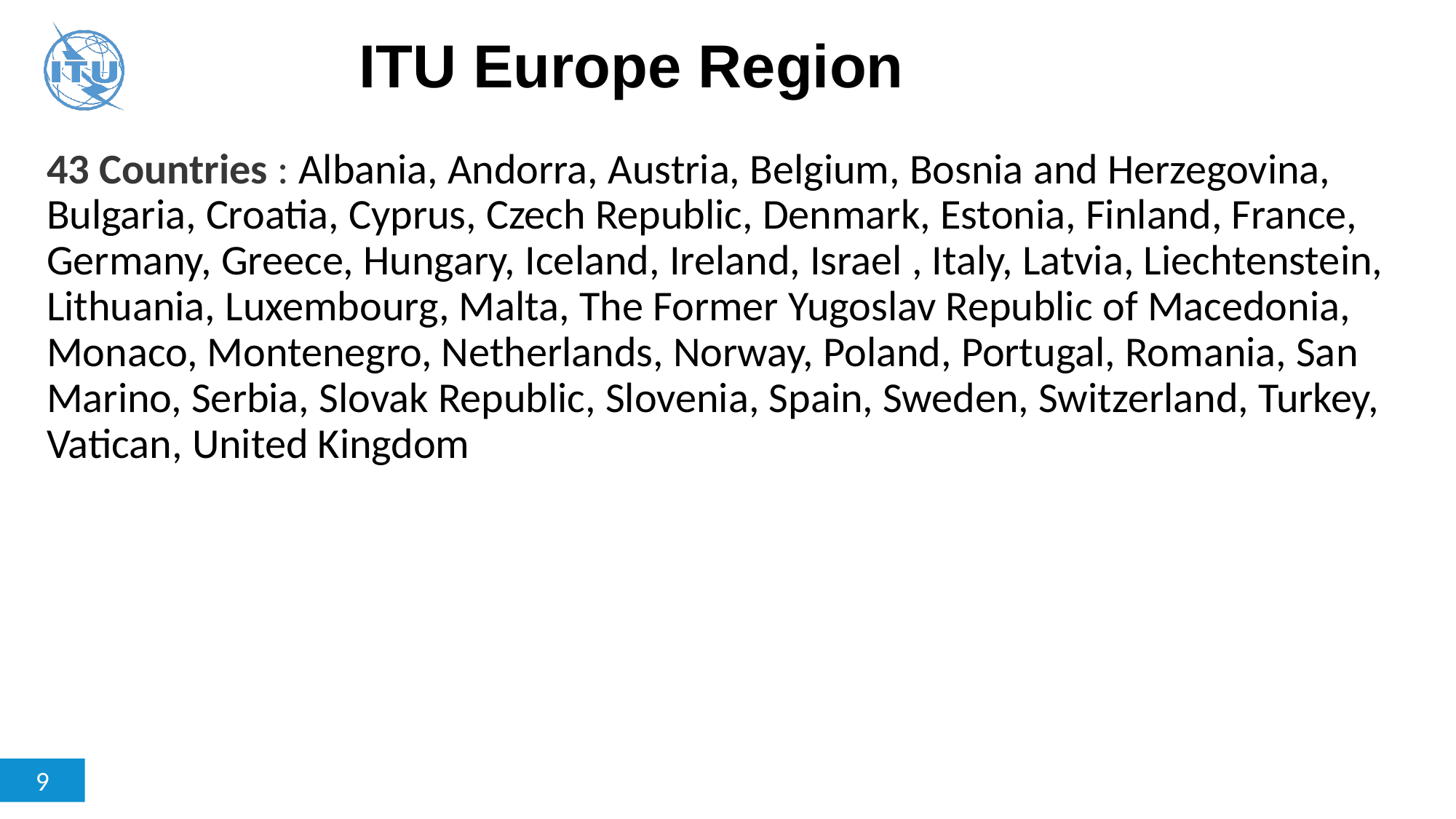

# ITU Europe Region
43 Countries : Albania, Andorra, Austria, Belgium, Bosnia and Herzegovina, Bulgaria, Croatia, Cyprus, Czech Republic, Denmark, Estonia, Finland, France, Germany, Greece, Hungary, Iceland, Ireland, Israel , Italy, Latvia, Liechtenstein, Lithuania, Luxembourg, Malta, The Former Yugoslav Republic of Macedonia, Monaco, Montenegro, Netherlands, Norway, Poland, Portugal, Romania, San Marino, Serbia, Slovak Republic, Slovenia, Spain, Sweden, Switzerland, Turkey, Vatican, United Kingdom

9